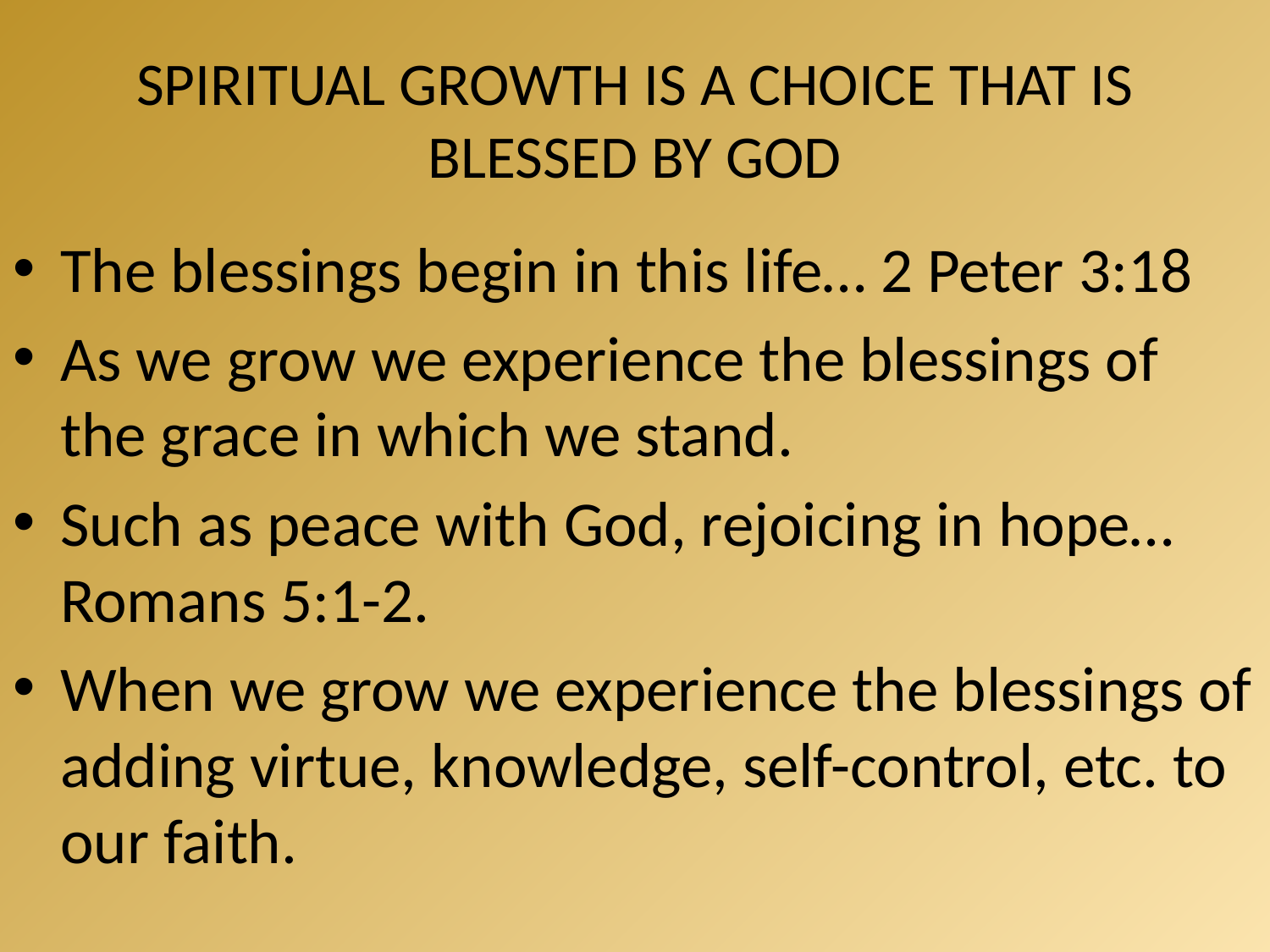

# SPIRITUAL GROWTH IS A CHOICE THAT IS BLESSED BY GOD
The blessings begin in this life… 2 Peter 3:18
As we grow we experience the blessings of the grace in which we stand.
Such as peace with God, rejoicing in hope…
Romans 5:1-2.
When we grow we experience the blessings of adding virtue, knowledge, self-control, etc. to our faith.